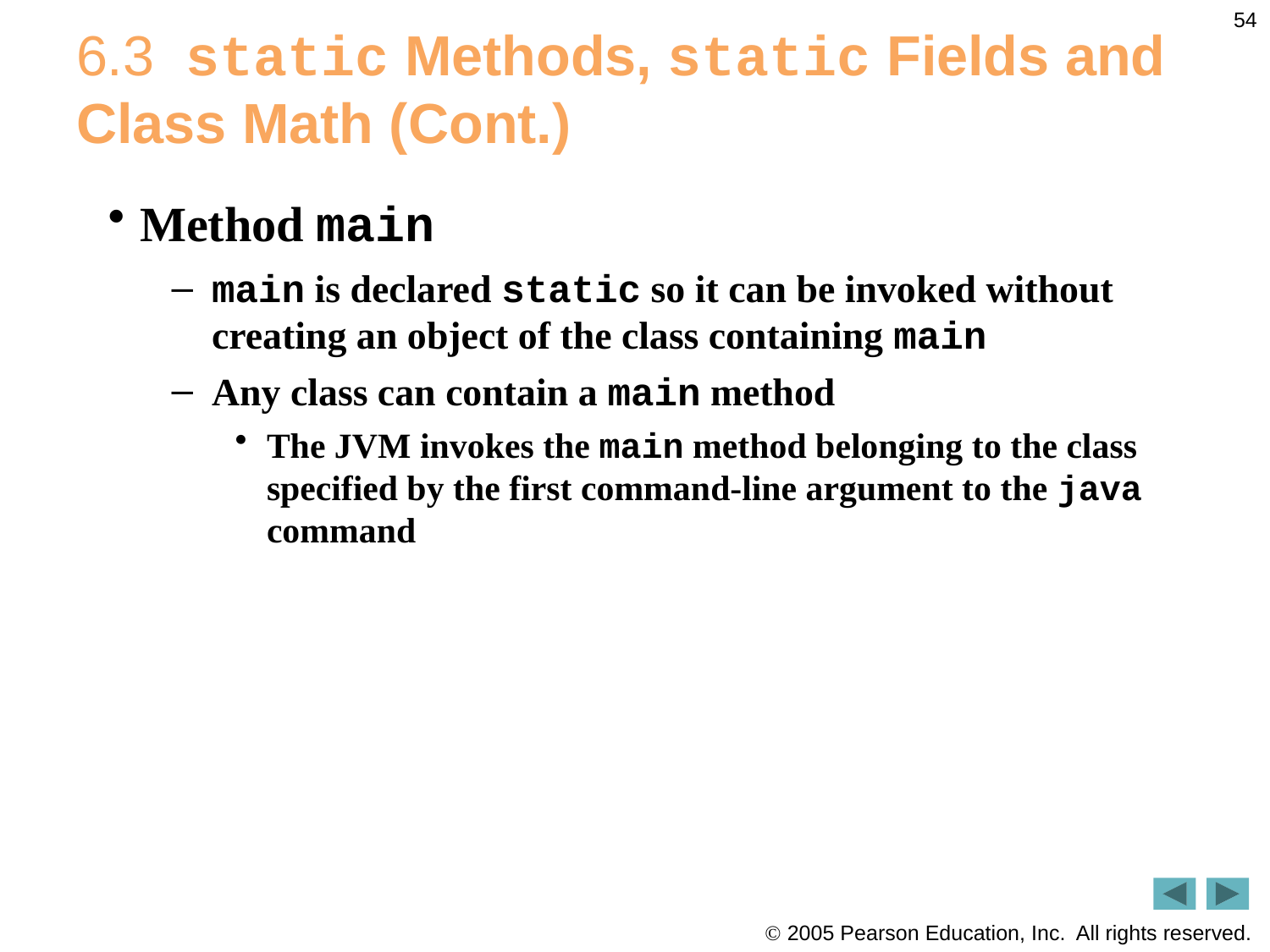

54
# 6.3  static Methods, static Fields and Class Math (Cont.)
Method main
main is declared static so it can be invoked without creating an object of the class containing main
Any class can contain a main method
The JVM invokes the main method belonging to the class specified by the first command-line argument to the java command